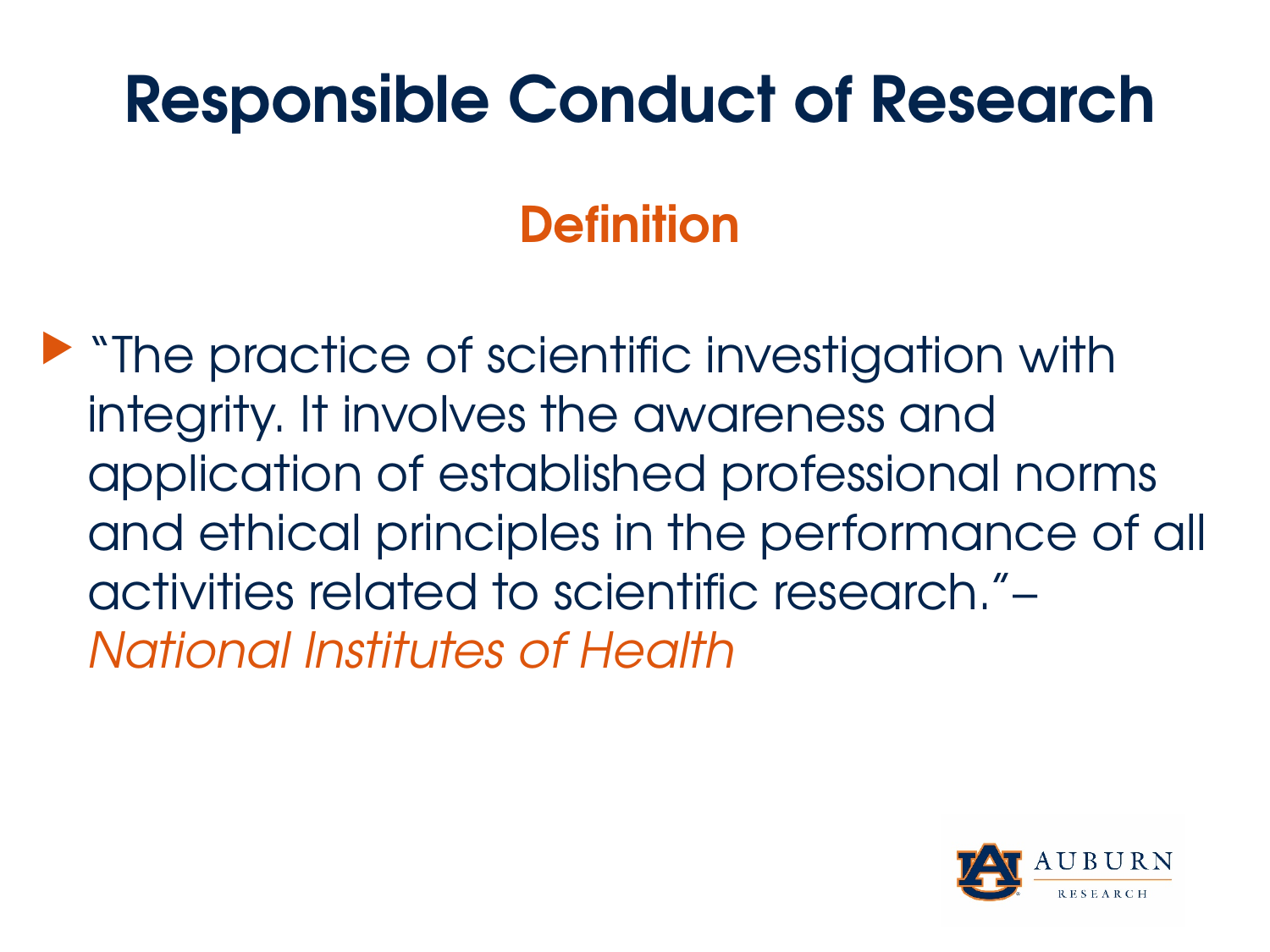

Responsible Conduct of Research
Definition
“The practice of scientific investigation with integrity. It involves the awareness and application of established professional norms and ethical principles in the performance of all activities related to scientific research.”– National Institutes of Health